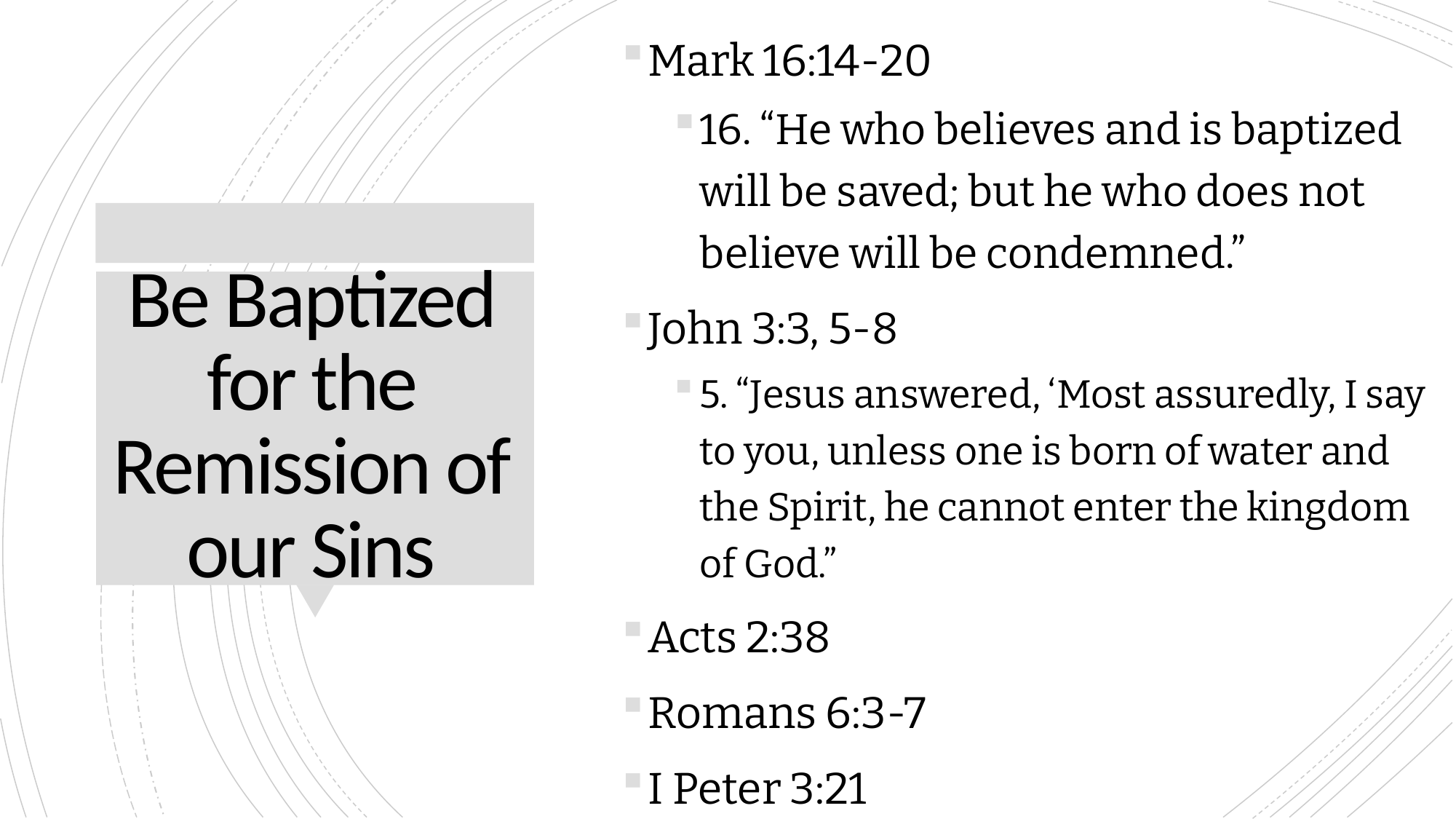

Mark 16:14-20
16. “He who believes and is baptized will be saved; but he who does not believe will be condemned.”
John 3:3, 5-8
5. “Jesus answered, ‘Most assuredly, I say to you, unless one is born of water and the Spirit, he cannot enter the kingdom of God.”
Acts 2:38
Romans 6:3-7
I Peter 3:21

# Be Baptized for the Remission of our Sins